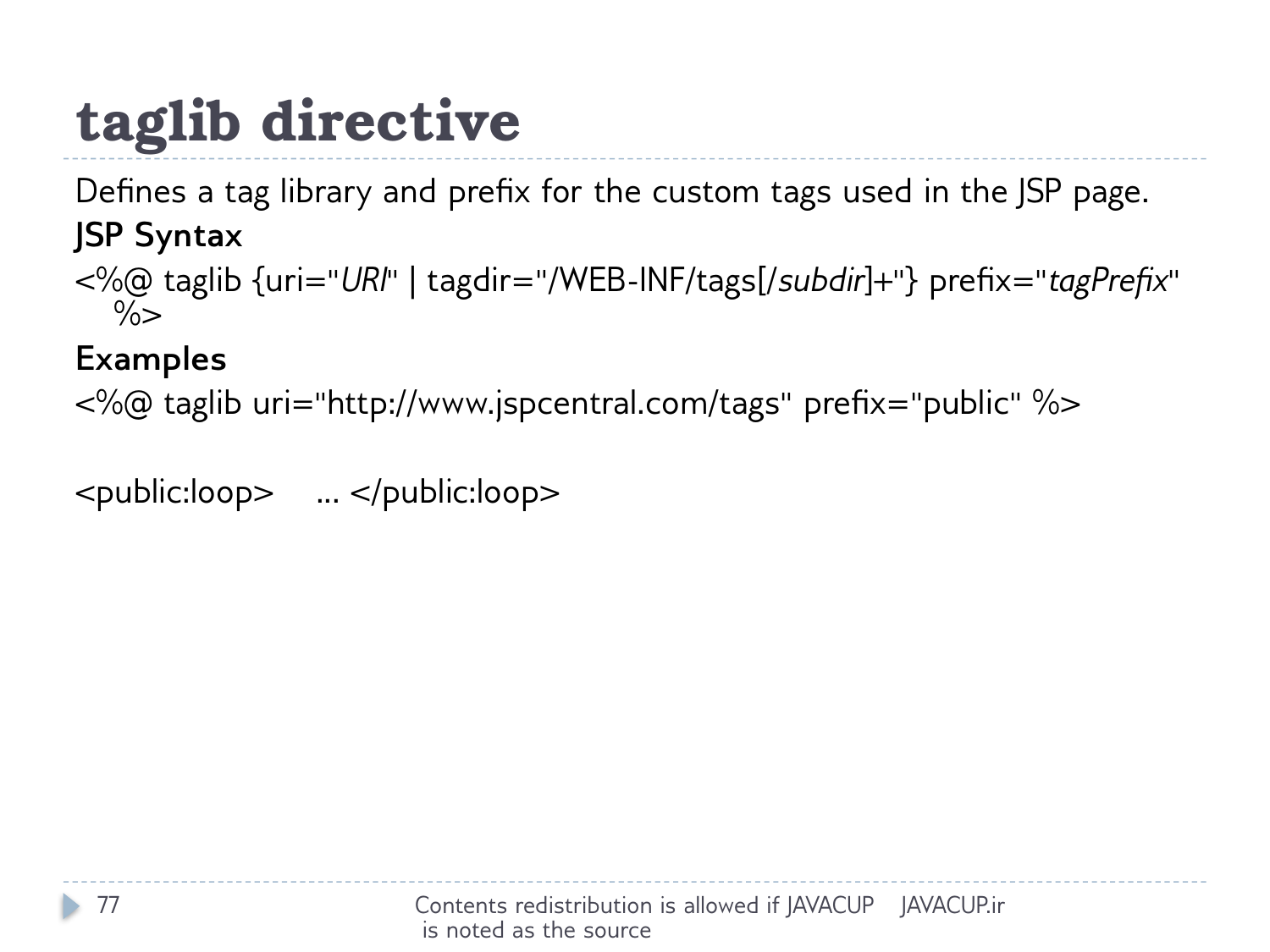

# taglib directive
Defines a tag library and prefix for the custom tags used in the JSP page.
JSP Syntax
<%@ taglib {uri="URI" | tagdir="/WEB-INF/tags[/subdir]+"} prefix="tagPrefix" %>
Examples
<%@ taglib uri="http://www.jspcentral.com/tags" prefix="public" %>

<public:loop>    ... </public:loop>
77
Contents redistribution is allowed if JAVACUP is noted as the source
JAVACUP.ir